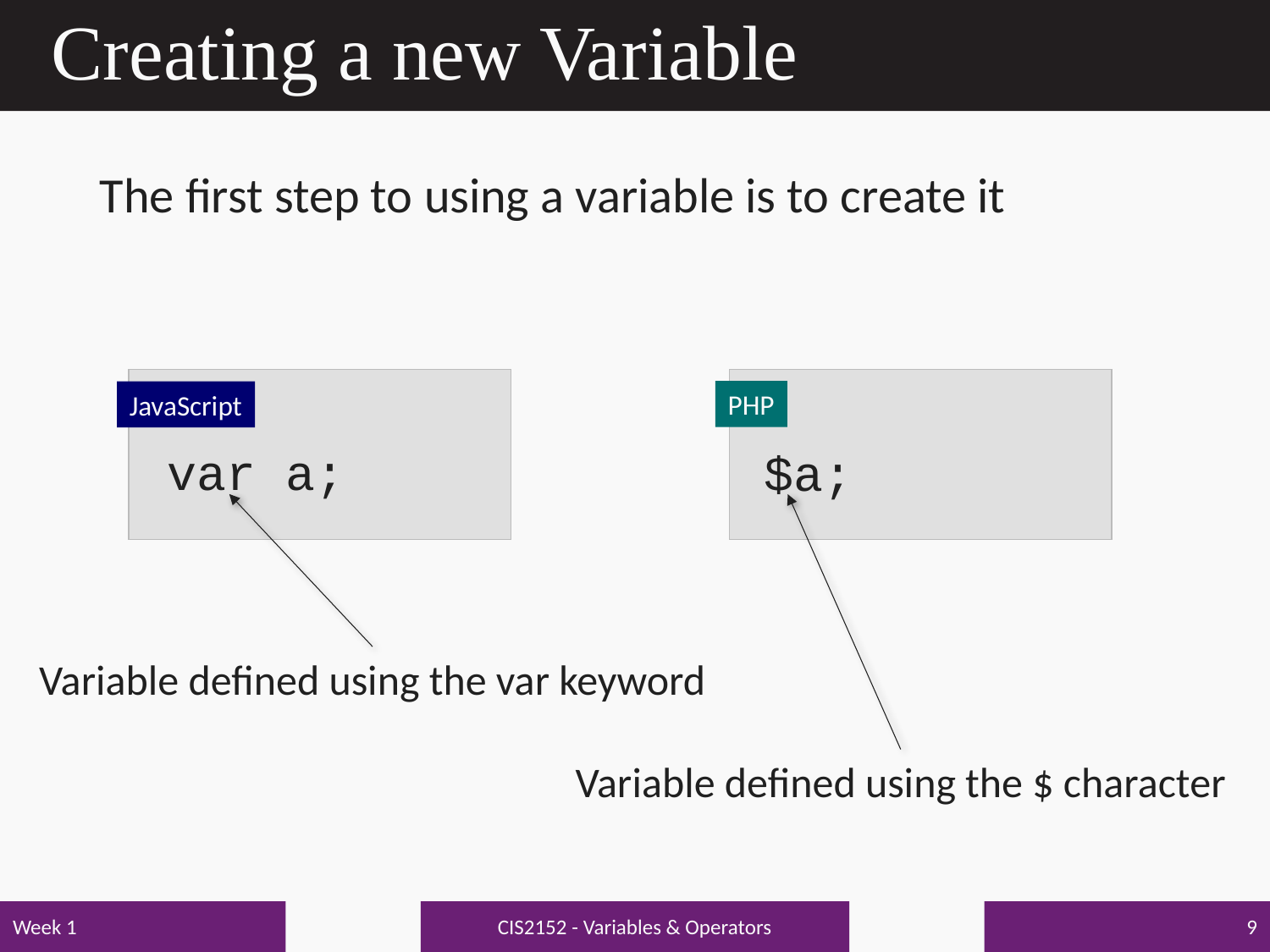

# Creating a new Variable
The first step to using a variable is to create it

PHP
JavaScript
var a;
$a;
Variable defined using the var keyword
Variable defined using the $ character
CIS2152 - Variables & Operators
Week 1
9